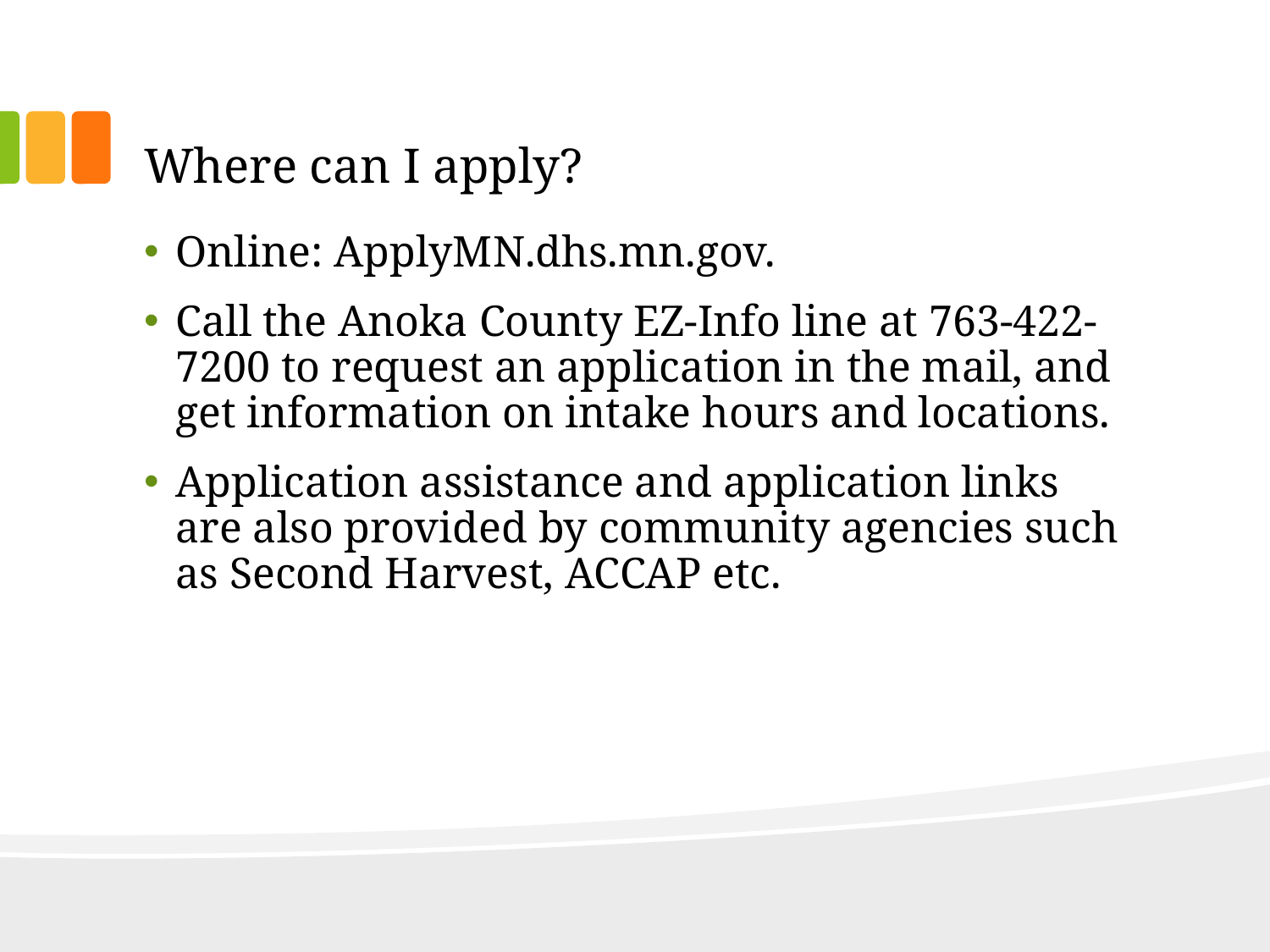

# Where can I apply?
Online: ApplyMN.dhs.mn.gov.
Call the Anoka County EZ-Info line at 763-422-7200 to request an application in the mail, and get information on intake hours and locations.
Application assistance and application links are also provided by community agencies such as Second Harvest, ACCAP etc.